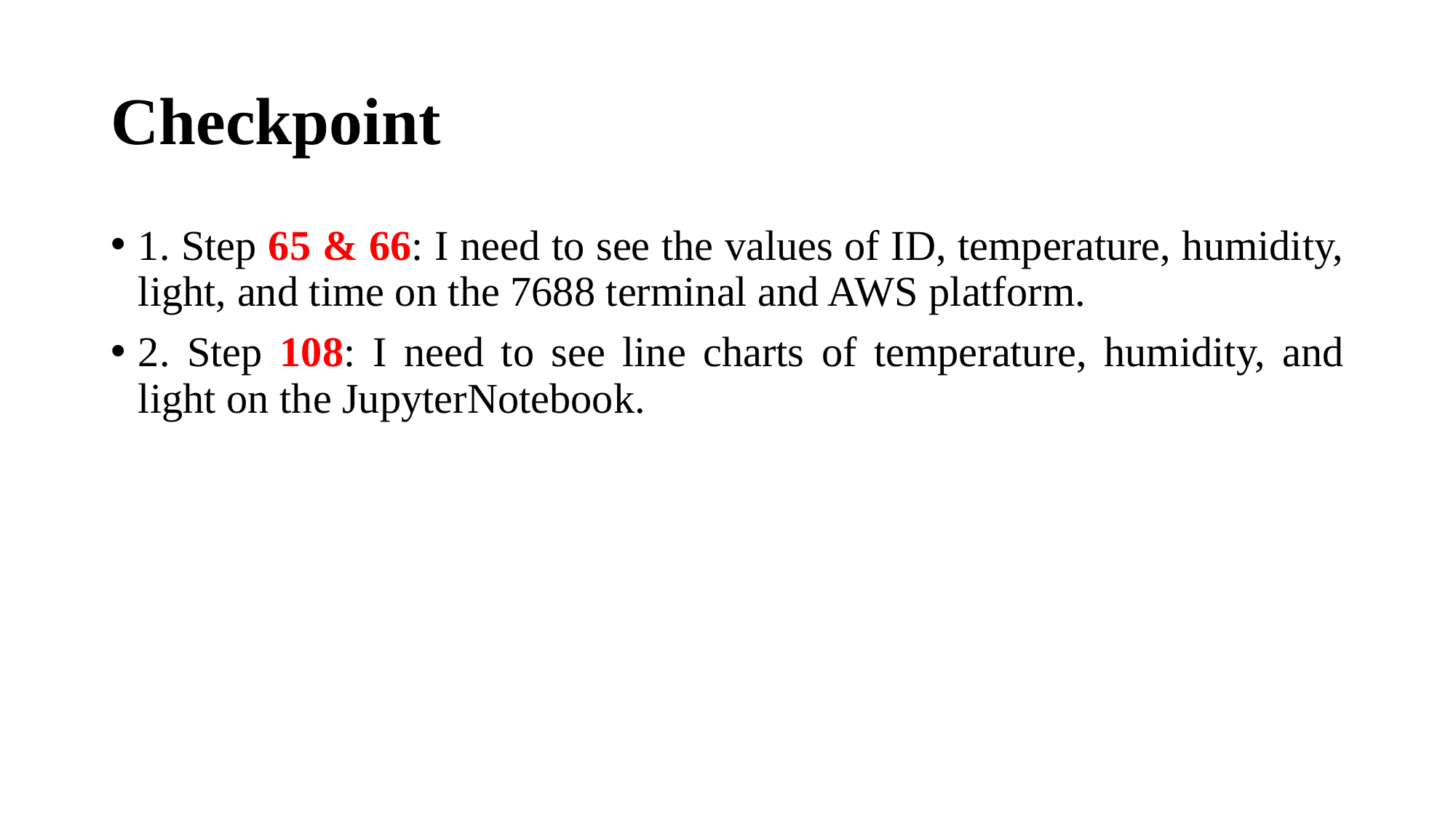

# Checkpoint
1. Step 65 & 66: I need to see the values of ID, temperature, humidity, light, and time on the 7688 terminal and AWS platform.
2. Step 108: I need to see line charts of temperature, humidity, and light on the JupyterNotebook.